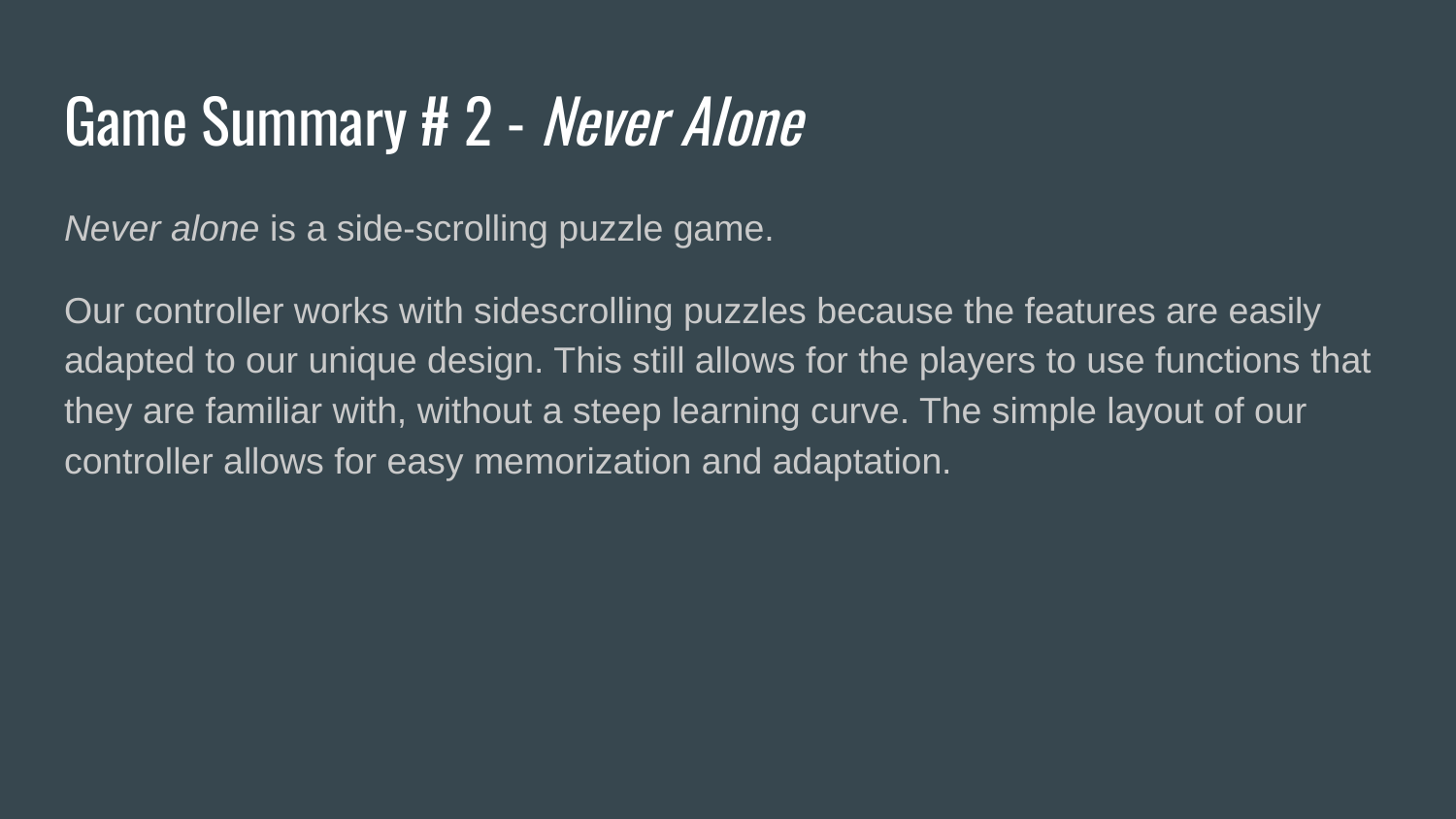

# Game Summary # 2 - Never Alone
Never alone is a side-scrolling puzzle game.
Our controller works with sidescrolling puzzles because the features are easily adapted to our unique design. This still allows for the players to use functions that they are familiar with, without a steep learning curve. The simple layout of our controller allows for easy memorization and adaptation.